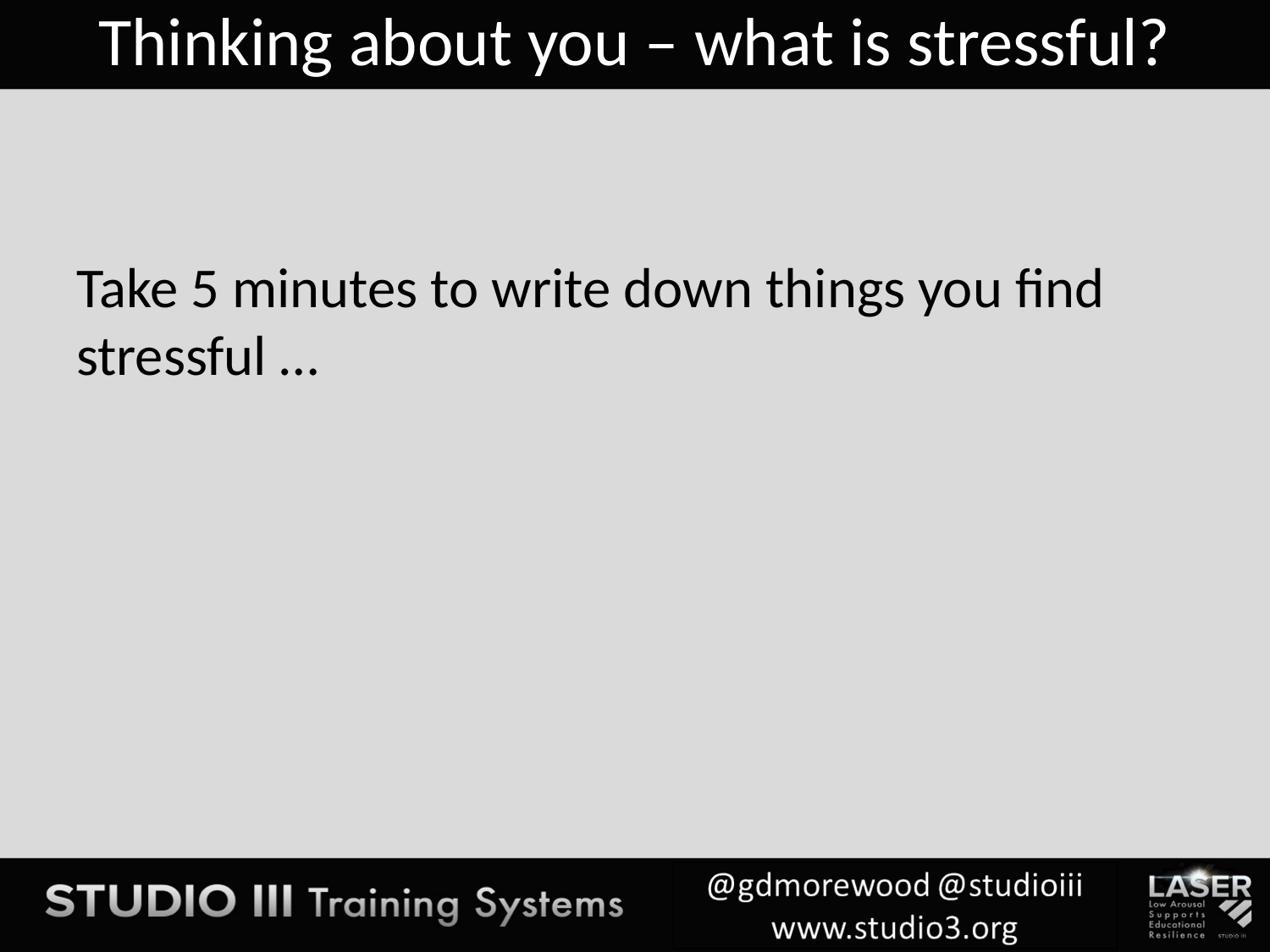

# Thinking about you – what is stressful?
Take 5 minutes to write down things you find stressful …